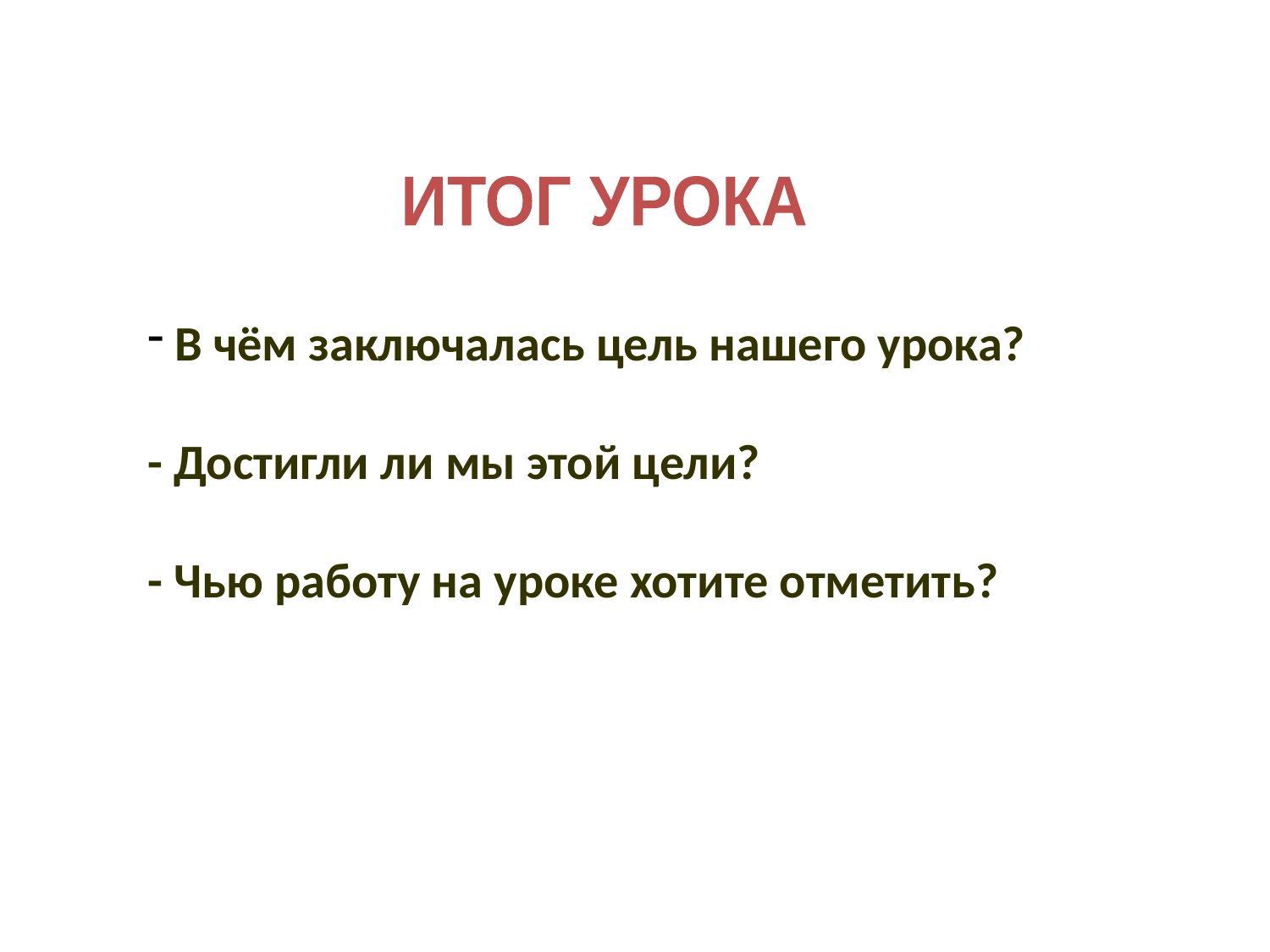

ИТОГ УРОКА
 В чём заключалась цель нашего урока?

- Достигли ли мы этой цели?

- Чью работу на уроке хотите отметить?